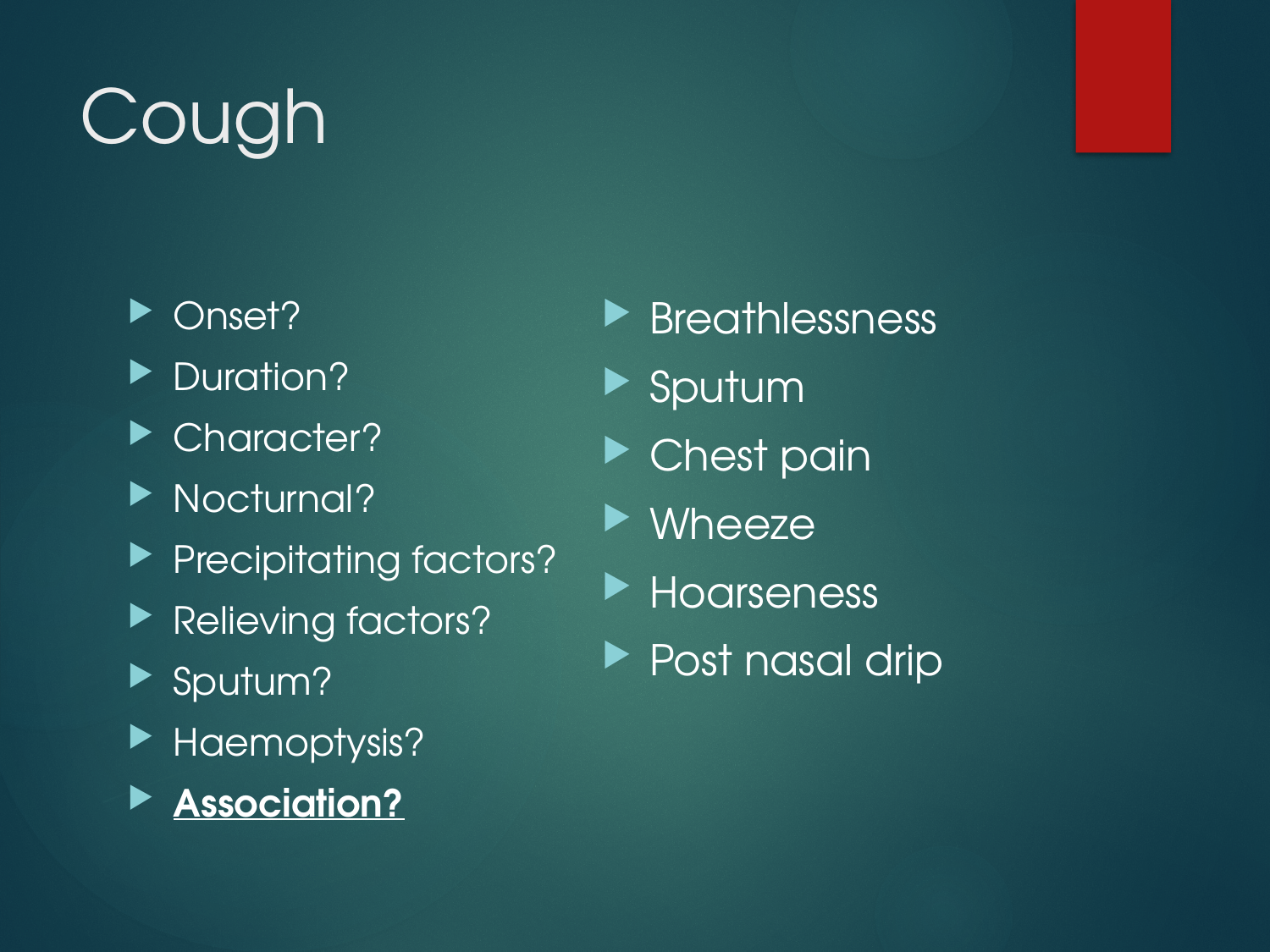

# Cough
Breathlessness
Sputum
Chest pain
Wheeze
Hoarseness
Post nasal drip

Onset?
Duration?
Character?
Nocturnal?
Precipitating factors?
Relieving factors?
Sputum?
Haemoptysis?
Association?